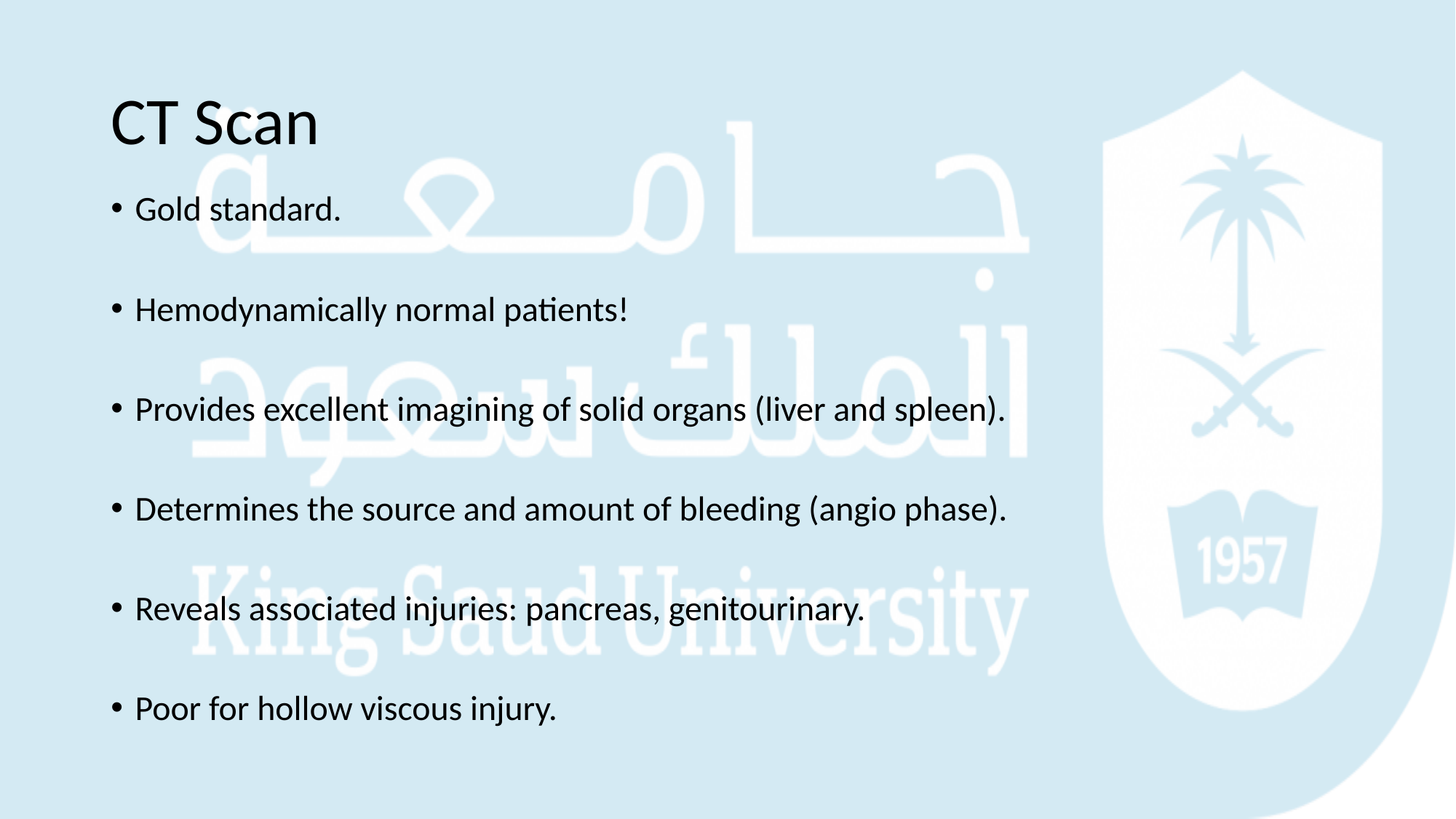

# CT Scan
Gold standard.

Hemodynamically normal patients!

Provides excellent imagining of solid organs (liver and spleen).

Determines the source and amount of bleeding (angio phase).

Reveals associated injuries: pancreas, genitourinary.

Poor for hollow viscous injury.